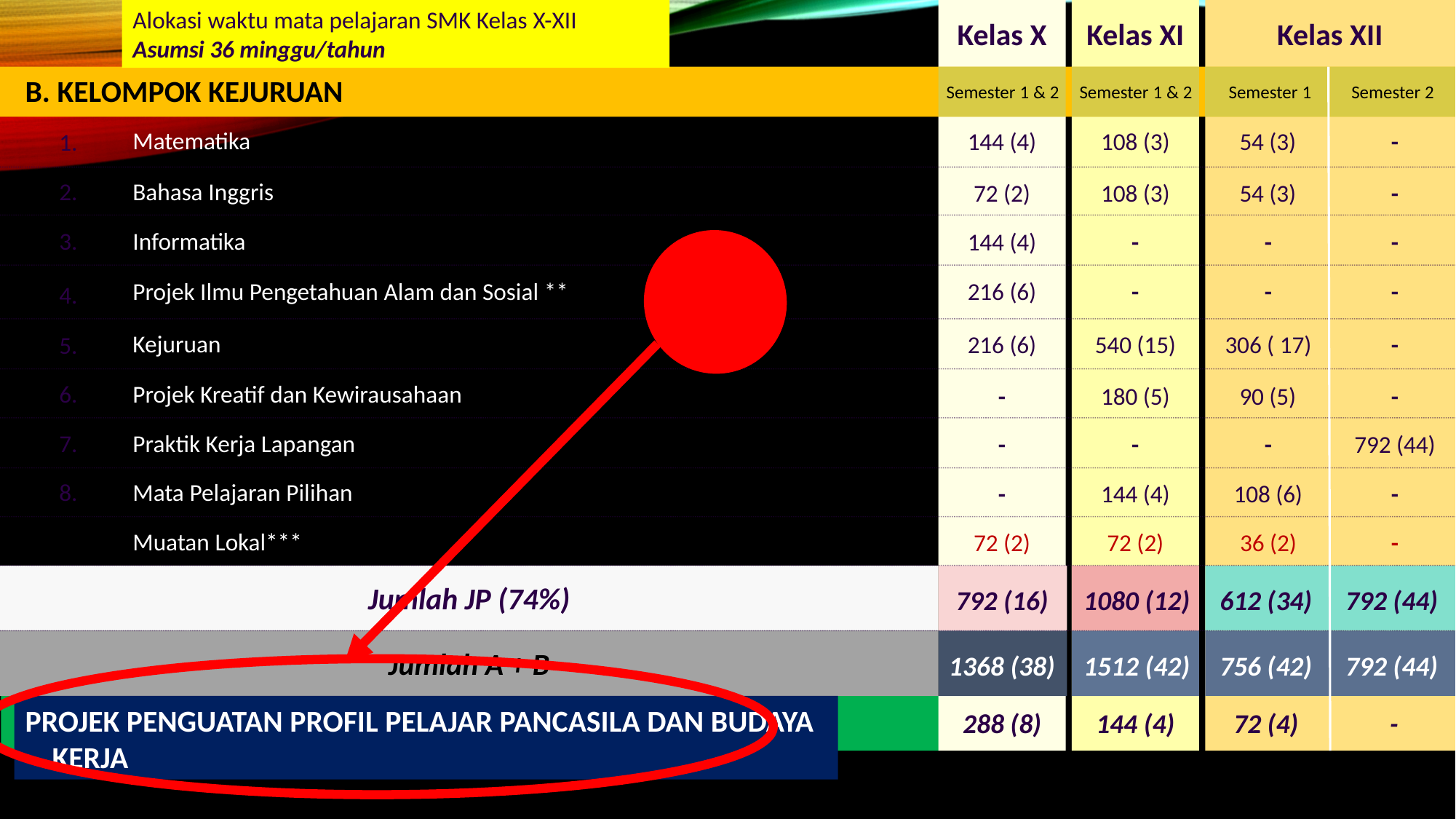

Alokasi waktu mata pelajaran SMK Kelas X-XII
Asumsi 36 minggu/tahun

Kelas X
Kelas XI
Kelas XII
B. KELOMPOK KEJURUAN

Semester 1 & 2
Semester 1 & 2
Semester 1
Semester 2
Matematika
144 (4)
108 (3)
54 (3)
-
1.
2.
Bahasa Inggris
72 (2)
108 (3)
54 (3)
-
3.
Informatika
144 (4)
-
-
-

216 (6)
-
-
-
Projek Ilmu Pengetahuan Alam dan Sosial **
4.
Kejuruan
216 (6)
540 (15)
306 ( 17)
-
5.
6.
Projek Kreatif dan Kewirausahaan
-
180 (5)
90 (5)
-
7.
Praktik Kerja Lapangan
-
-
-
792 (44)
8.
Mata Pelajaran Pilihan
-
144 (4)
108 (6)
-
Muatan Lokal***
72 (2)
72 (2)
36 (2)
-

Jumlah JP (74%)
792 (16)
1080 (12)
612 (34)
792 (44)

Jumlah A + B
1368 (38)
1512 (42)
756 (42)
792 (44)

PROJEK PENGUATAN PROFIL PELAJAR PANCASILA DAN BUDAYA KERJA

288 (8)
144 (4)
72 (4)
-